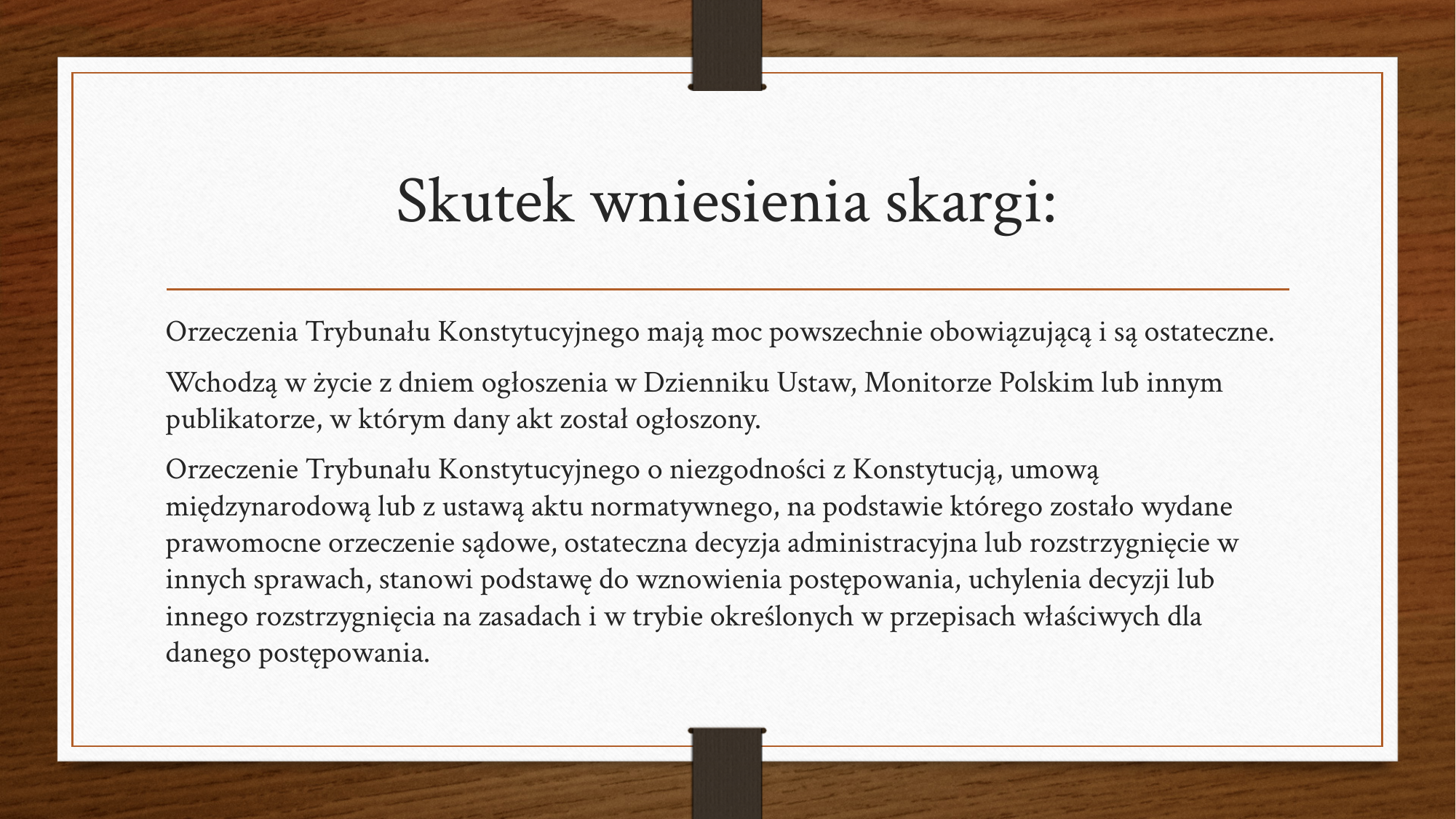

# Skutek wniesienia skargi:
Orzeczenia Trybunału Konstytucyjnego mają moc powszechnie obowiązującą i są ostateczne.
Wchodzą w życie z dniem ogłoszenia w Dzienniku Ustaw, Monitorze Polskim lub innym publikatorze, w którym dany akt został ogłoszony.
Orzeczenie Trybunału Konstytucyjnego o niezgodności z Konstytucją, umową międzynarodową lub z ustawą aktu normatywnego, na podstawie którego zostało wydane prawomocne orzeczenie sądowe, ostateczna decyzja administracyjna lub rozstrzygnięcie w innych sprawach, stanowi podstawę do wznowienia postępowania, uchylenia decyzji lub innego rozstrzygnięcia na zasadach i w trybie określonych w przepisach właściwych dla danego postępowania.